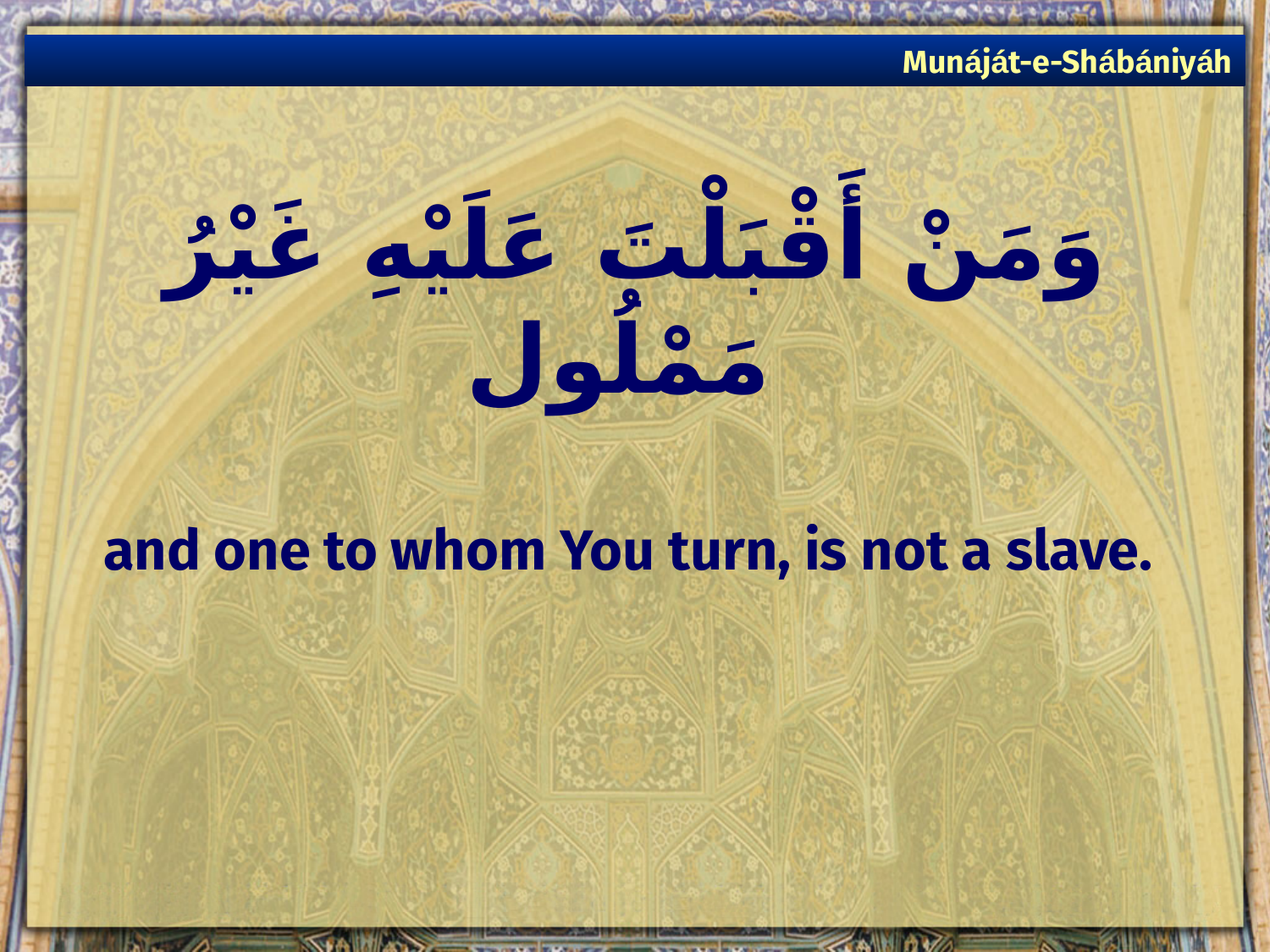

Munáját-e-Shábániyáh
# وَمَنْ أَقْبَلْتَ عَلَيْهِ غَيْرُ مَمْلُول
and one to whom You turn, is not a slave.